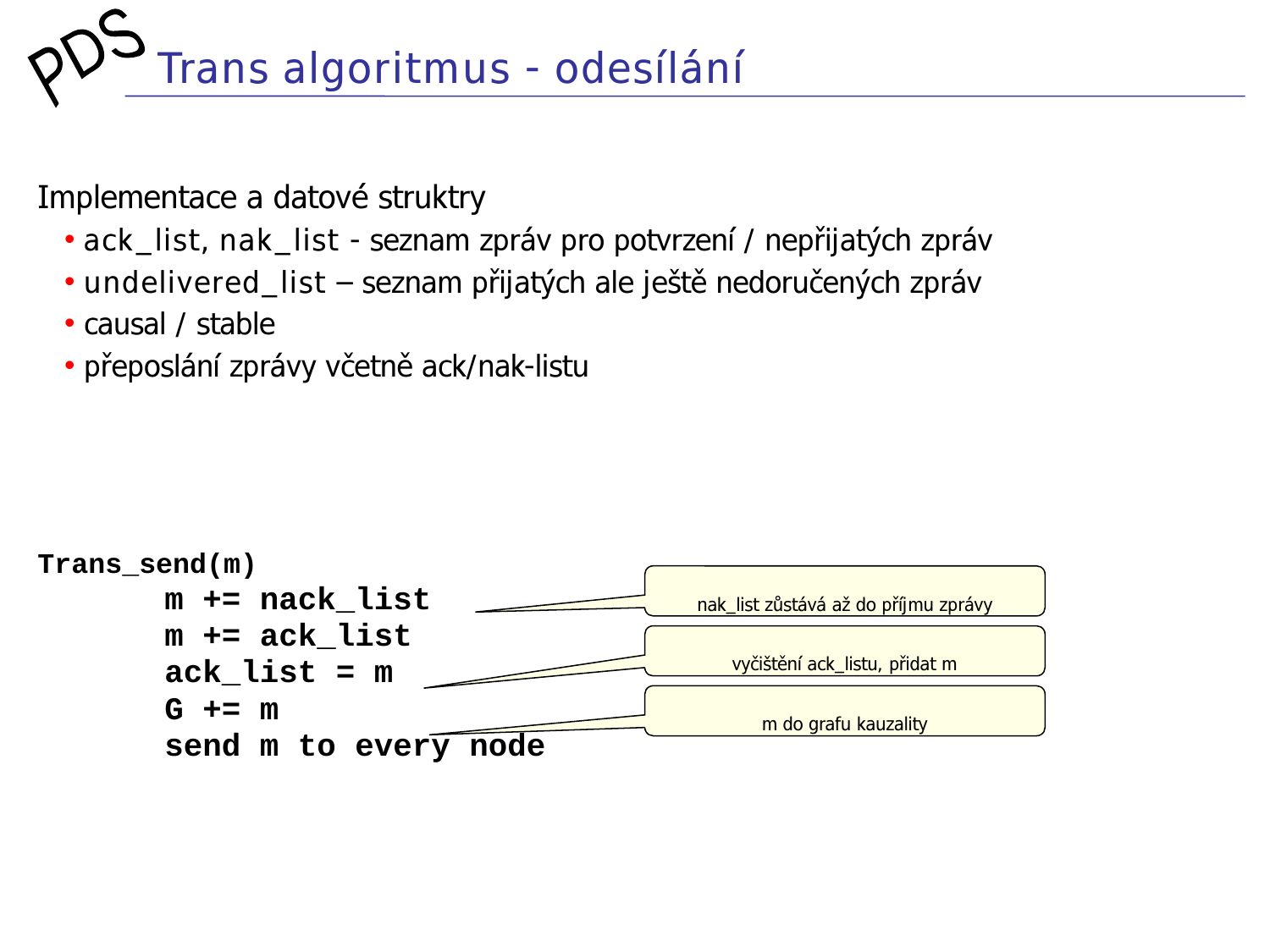

# Trans algoritmus - odesílání

Implementace a datové struktry
 ack_list, nak_list - seznam zpráv pro potvrzení / nepřijatých zpráv
 undelivered_list – seznam přijatých ale ještě nedoručených zpráv
 causal / stable
 přeposlání zprávy včetně ack/nak-listu

Trans_send(m)
	m += nack_list
	m += ack_list
	ack_list = m
	G += m
	send m to every node

nak_list zůstává až do příjmu zprávy
vyčištění ack_listu, přidat m
m do grafu kauzality